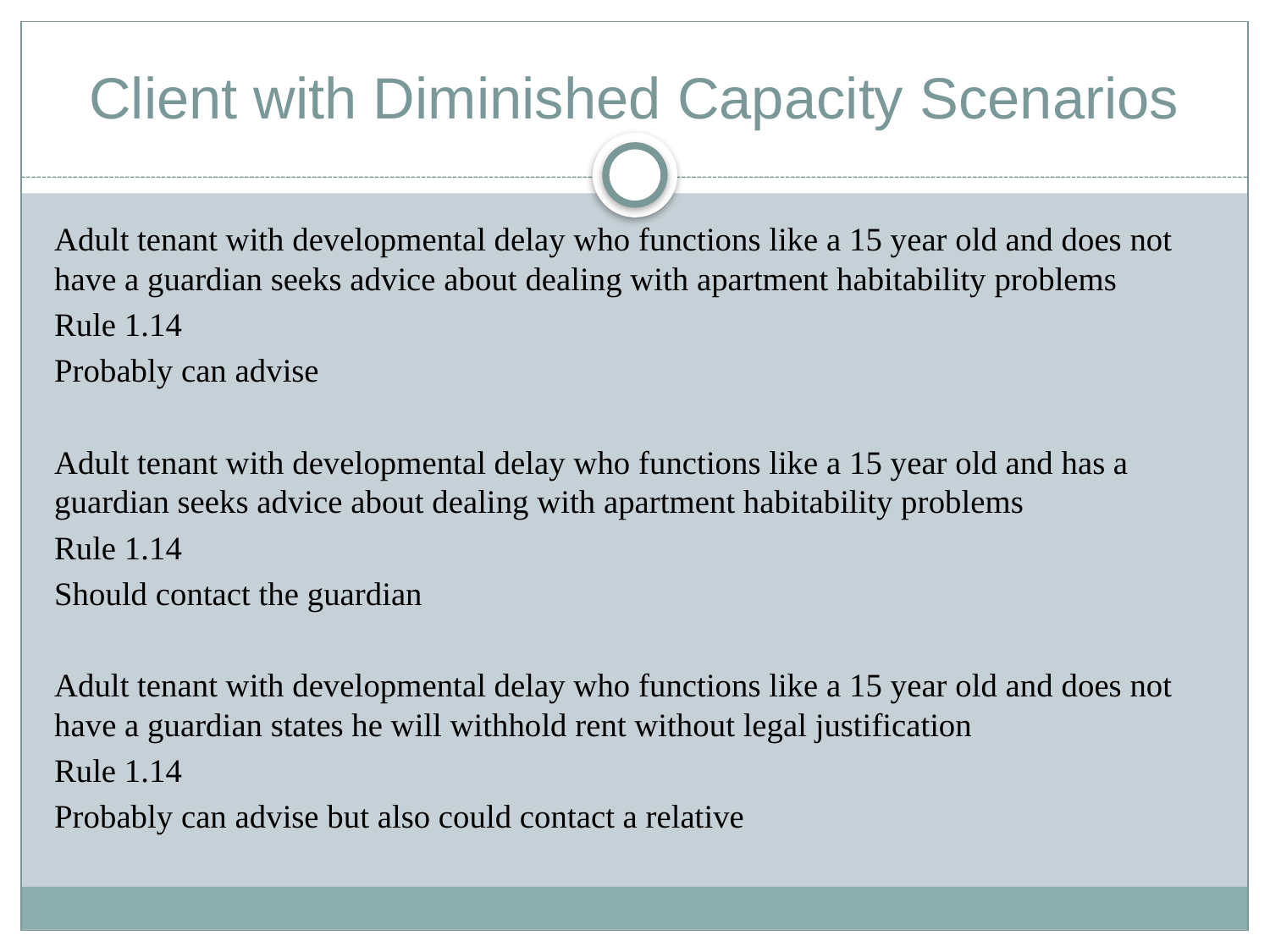

# Client with Diminished Capacity Scenarios
Adult tenant with developmental delay who functions like a 15 year old and does not have a guardian seeks advice about dealing with apartment habitability problems
Rule 1.14
Probably can advise

Adult tenant with developmental delay who functions like a 15 year old and has a guardian seeks advice about dealing with apartment habitability problems
Rule 1.14
Should contact the guardian

Adult tenant with developmental delay who functions like a 15 year old and does not have a guardian states he will withhold rent without legal justification
Rule 1.14
Probably can advise but also could contact a relative